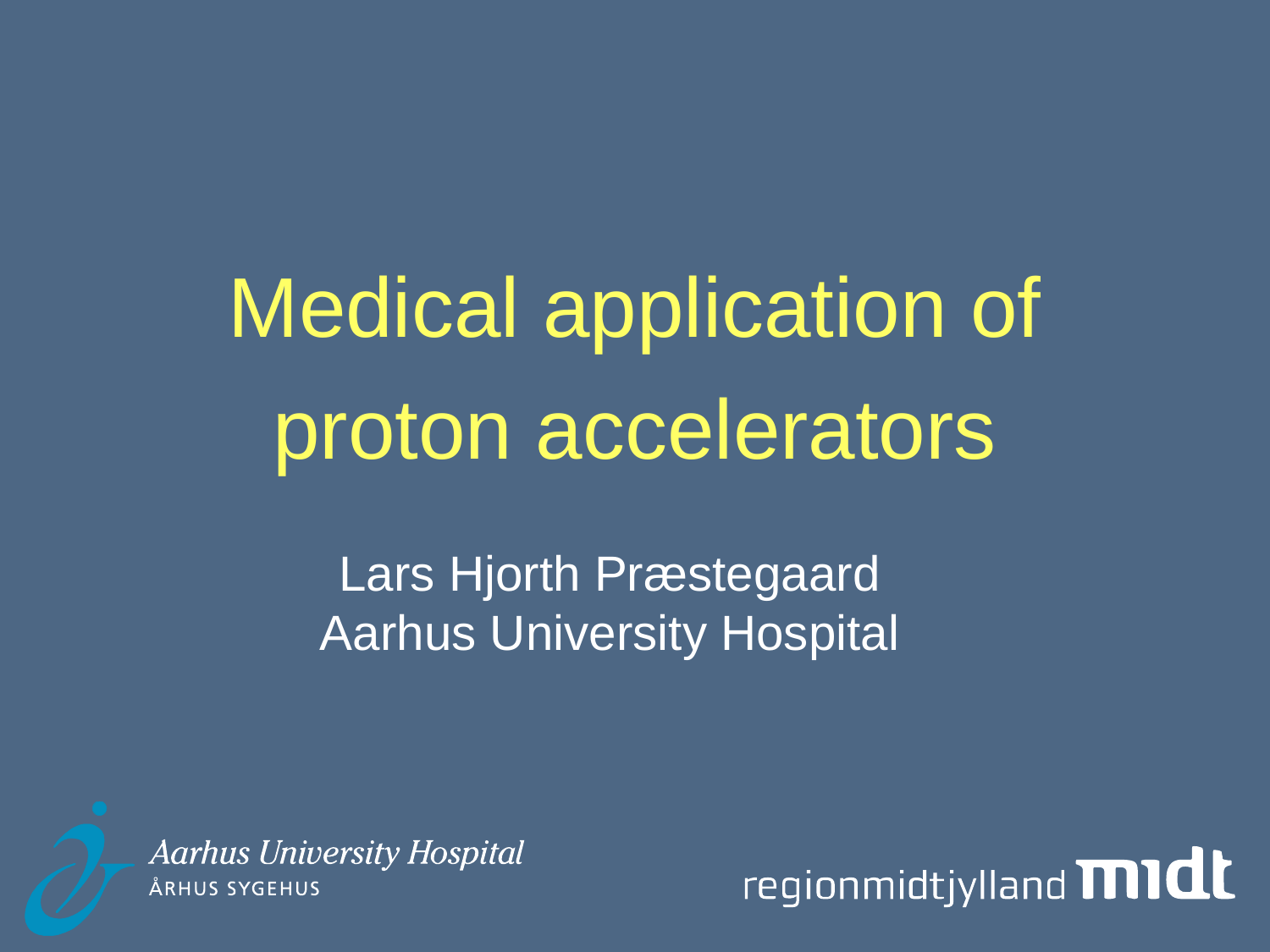

Medical application of
proton accelerators
Lars Hjorth Præstegaard
Aarhus University Hospital